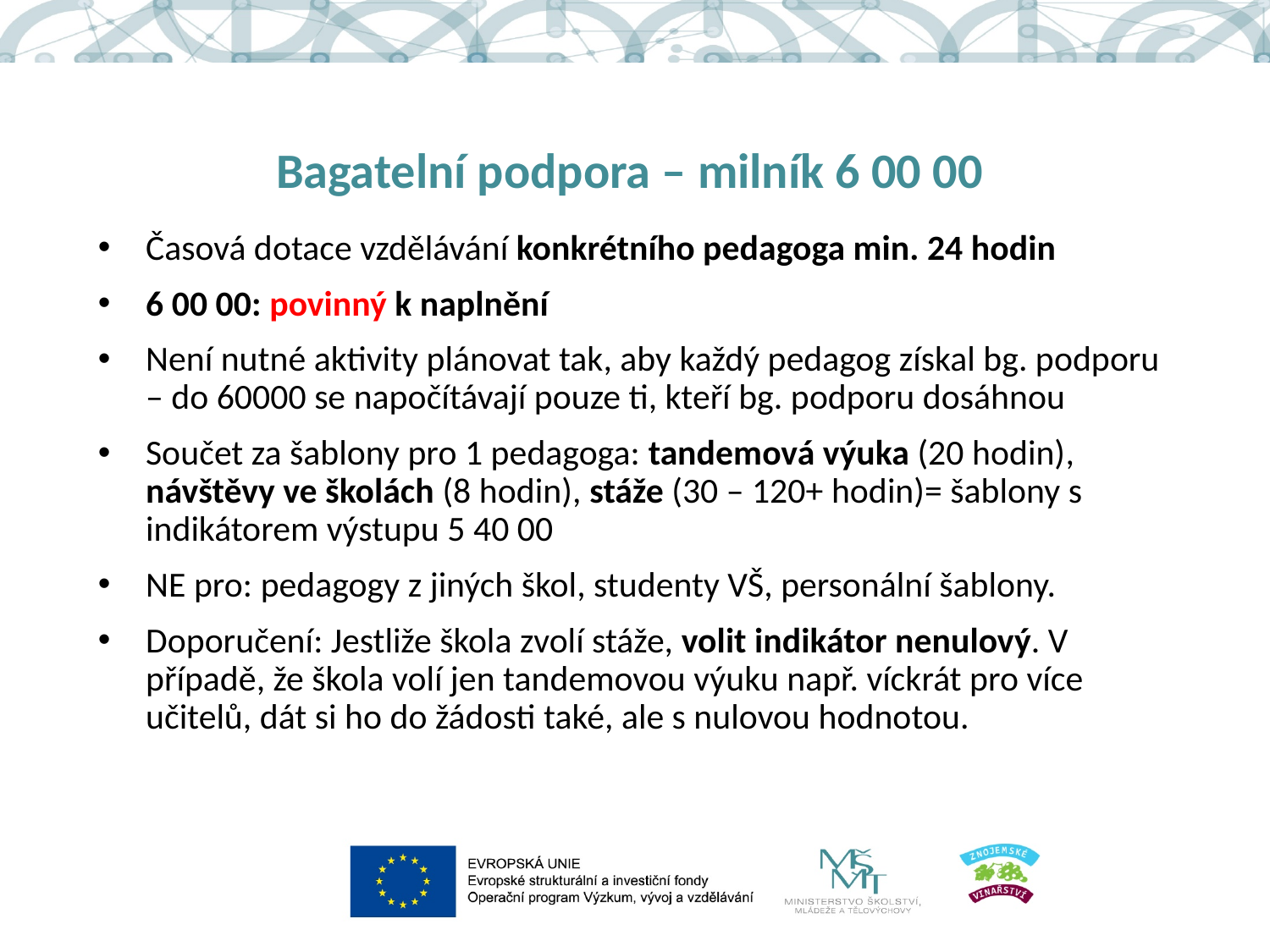

# Bagatelní podpora – milník 6 00 00
Časová dotace vzdělávání konkrétního pedagoga min. 24 hodin
6 00 00: povinný k naplnění
Není nutné aktivity plánovat tak, aby každý pedagog získal bg. podporu – do 60000 se napočítávají pouze ti, kteří bg. podporu dosáhnou
Součet za šablony pro 1 pedagoga: tandemová výuka (20 hodin), návštěvy ve školách (8 hodin), stáže (30 – 120+ hodin)= šablony s indikátorem výstupu 5 40 00
NE pro: pedagogy z jiných škol, studenty VŠ, personální šablony.
Doporučení: Jestliže škola zvolí stáže, volit indikátor nenulový. V případě, že škola volí jen tandemovou výuku např. víckrát pro více učitelů, dát si ho do žádosti také, ale s nulovou hodnotou.